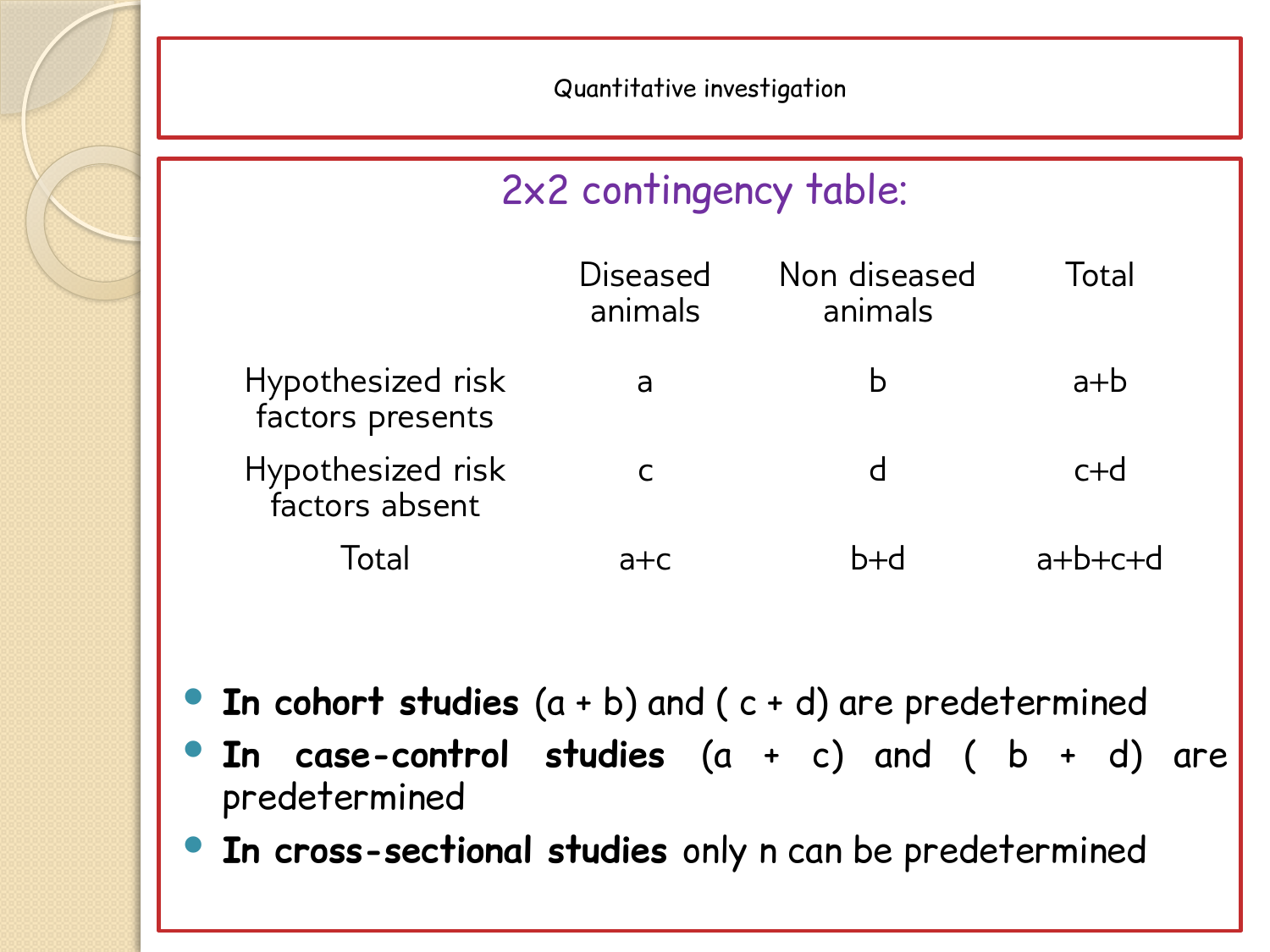

# Quantitative investigation
2x2 contingency table:

In cohort studies (a + b) and ( c + d) are predetermined
In case-control studies (a + c) and ( b + d) are predetermined
In cross-sectional studies only n can be predetermined

|  | Diseased animals | Non diseased animals | Total |
| --- | --- | --- | --- |
| Hypothesized risk factors presents | a | b | a+b |
| Hypothesized risk factors absent | c | d | c+d |
| Total | a+c | b+d | a+b+c+d |